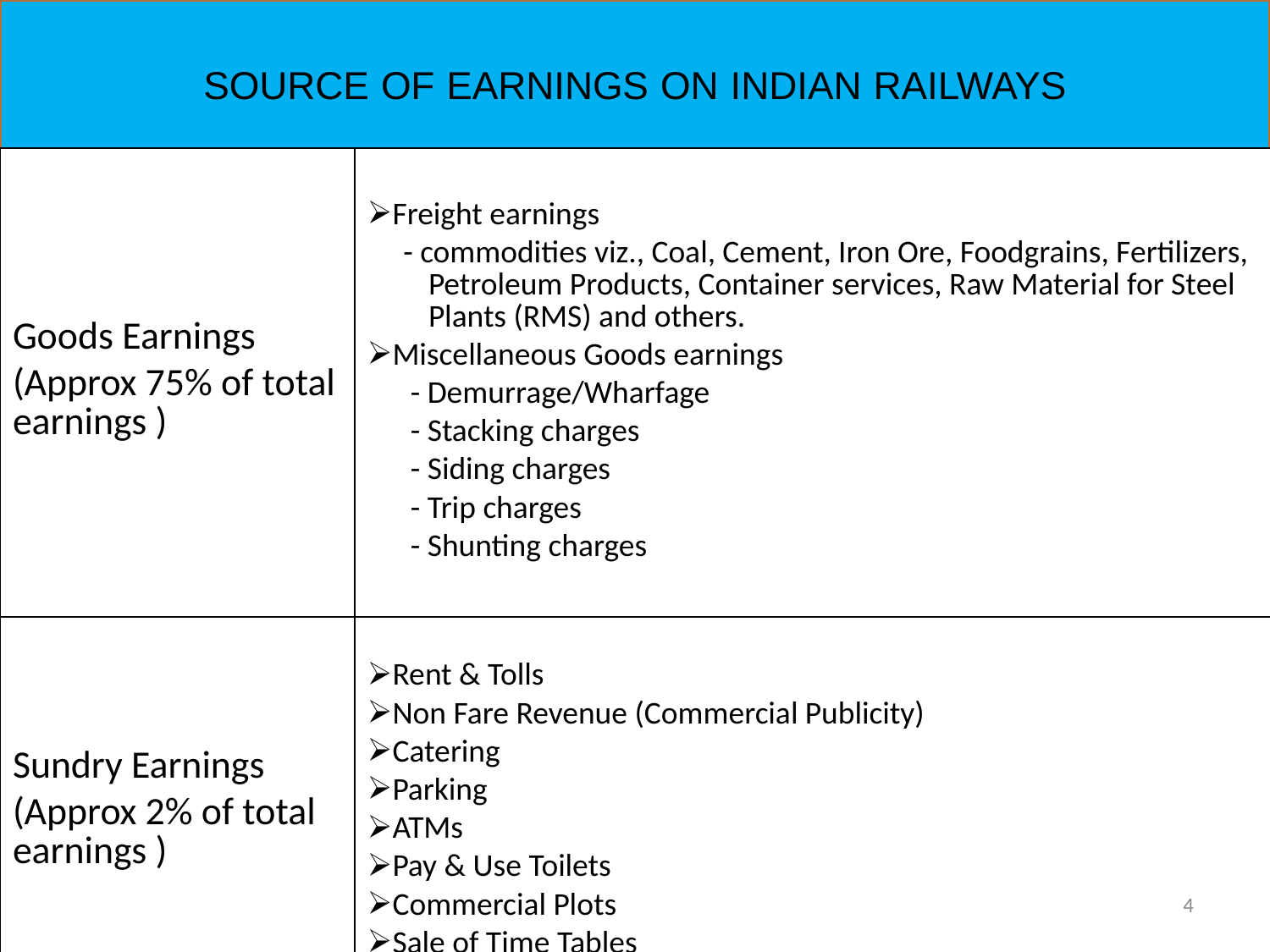

SOURCE OF EARNINGS ON INDIAN RAILWAYS

| Goods Earnings (Approx 75% of total earnings ) | Freight earnings - commodities viz., Coal, Cement, Iron Ore, Foodgrains, Fertilizers, Petroleum Products, Container services, Raw Material for Steel Plants (RMS) and others. Miscellaneous Goods earnings - Demurrage/Wharfage - Stacking charges - Siding charges - Trip charges - Shunting charges |
| --- | --- |
| Sundry Earnings (Approx 2% of total earnings ) | Rent & Tolls Non Fare Revenue (Commercial Publicity) Catering Parking ATMs Pay & Use Toilets Commercial Plots Sale of Time Tables |

4